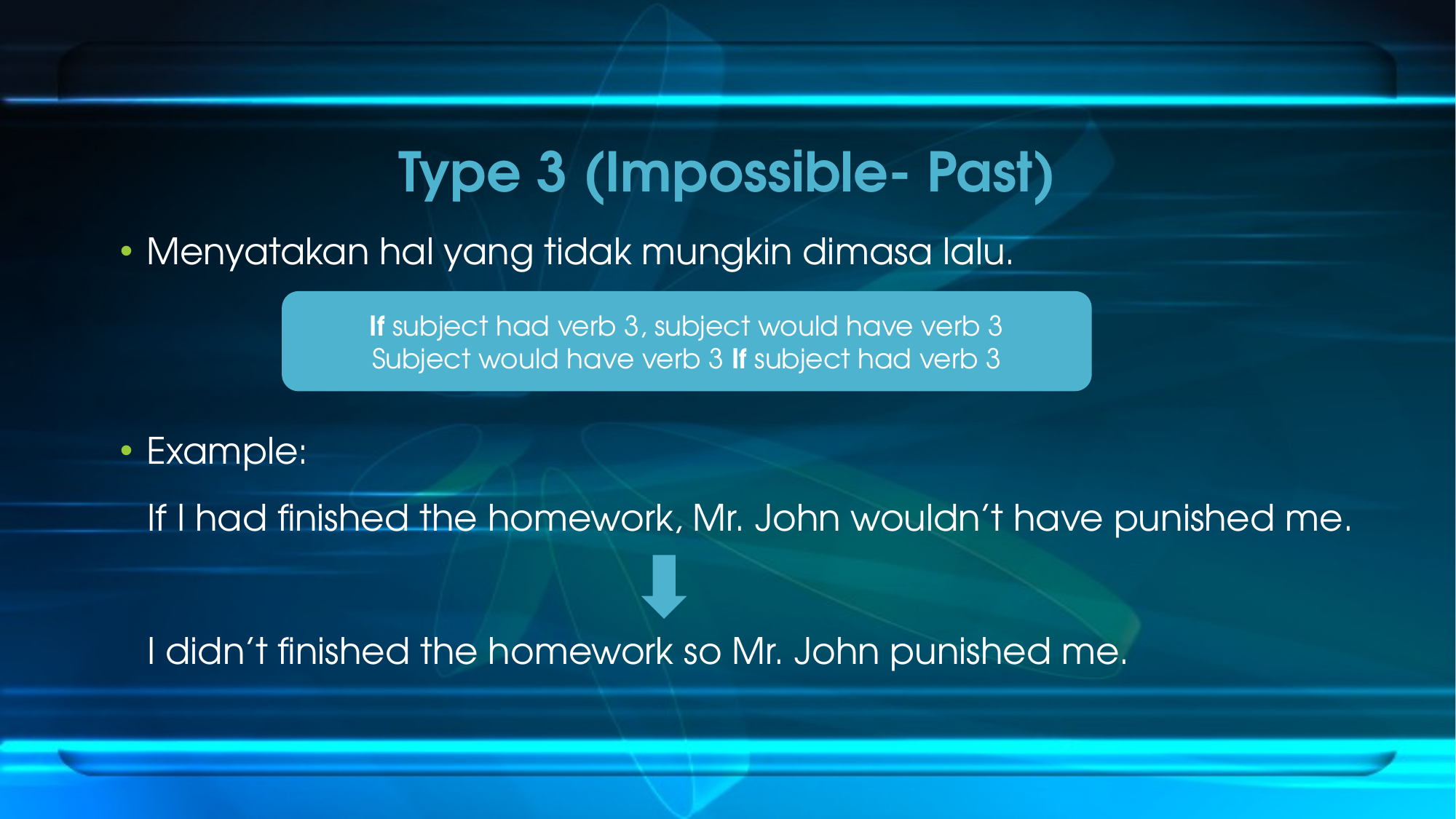

# Type 3 (Impossible- Past)
Menyatakan hal yang tidak mungkin dimasa lalu.

Example:
If I had finished the homework, Mr. John wouldn’t have punished me.

I didn’t finished the homework so Mr. John punished me.

If subject had verb 3, subject would have verb 3
Subject would have verb 3 If subject had verb 3